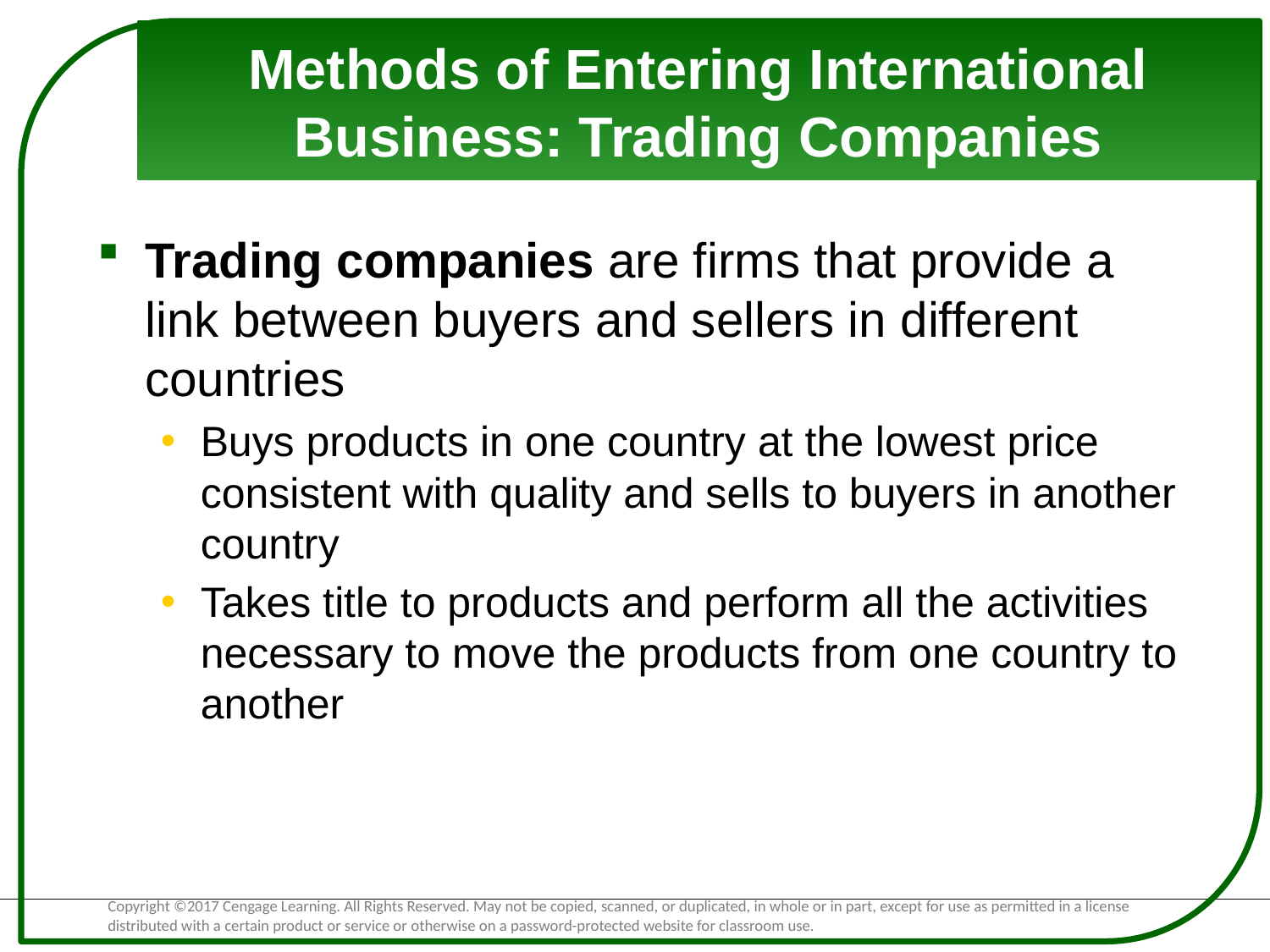

# Methods of Entering International Business: Trading Companies
Trading companies are firms that provide a link between buyers and sellers in different countries
Buys products in one country at the lowest price consistent with quality and sells to buyers in another country
Takes title to products and perform all the activities necessary to move the products from one country to another